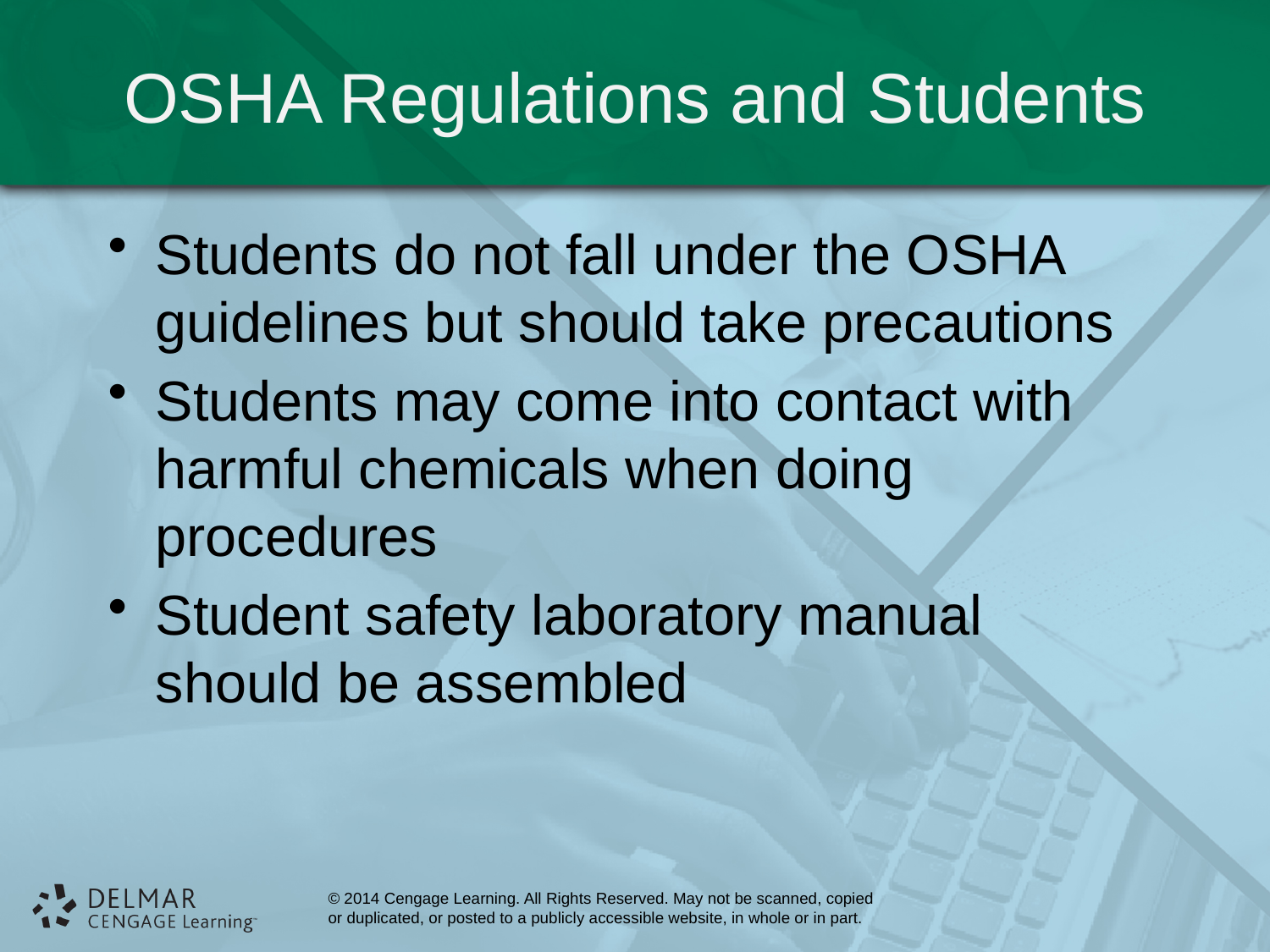

# OSHA Regulations and Students
Students do not fall under the OSHA guidelines but should take precautions
Students may come into contact with harmful chemicals when doing procedures
Student safety laboratory manual should be assembled